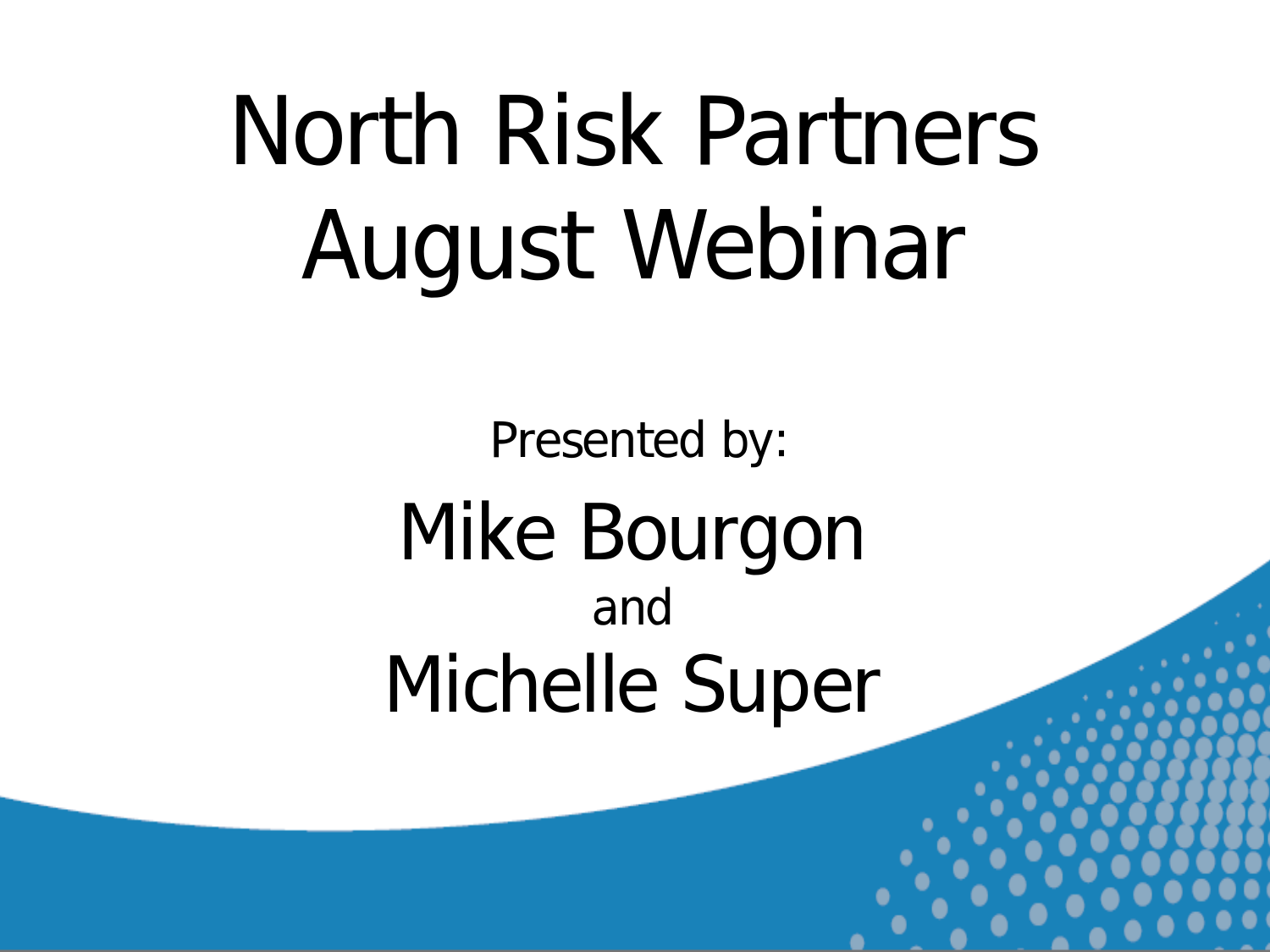

North Risk Partners August Webinar
Presented by:
Mike Bourgon
and
Michelle Super